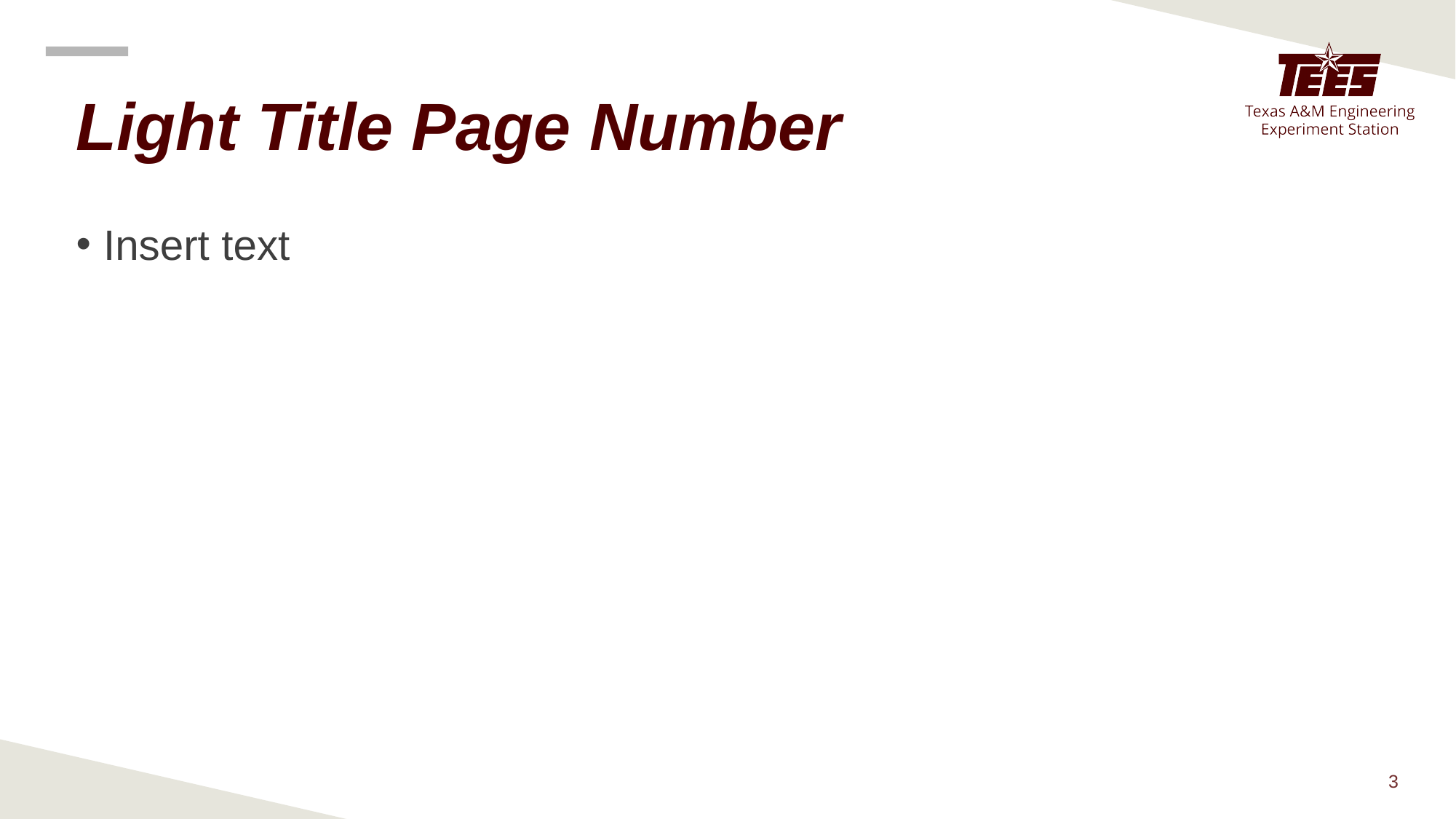

# Light Title Page Number
Insert text
3